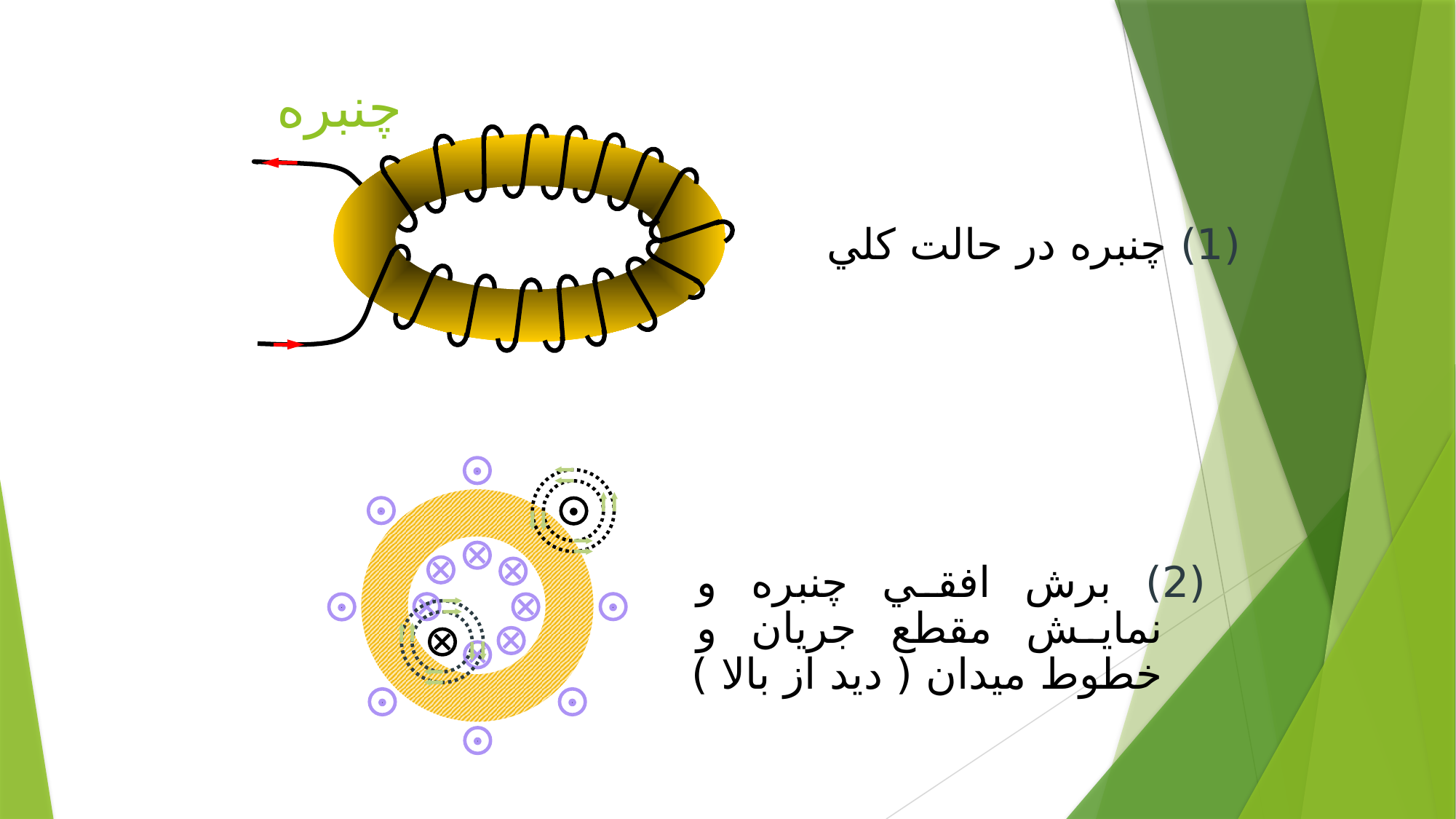

# چنبره

(1) چنبره در حالت كلي

(2) برش افقي چنبره و نمايش مقطع جريان و خطوط ميدان ( ديد از بالا )